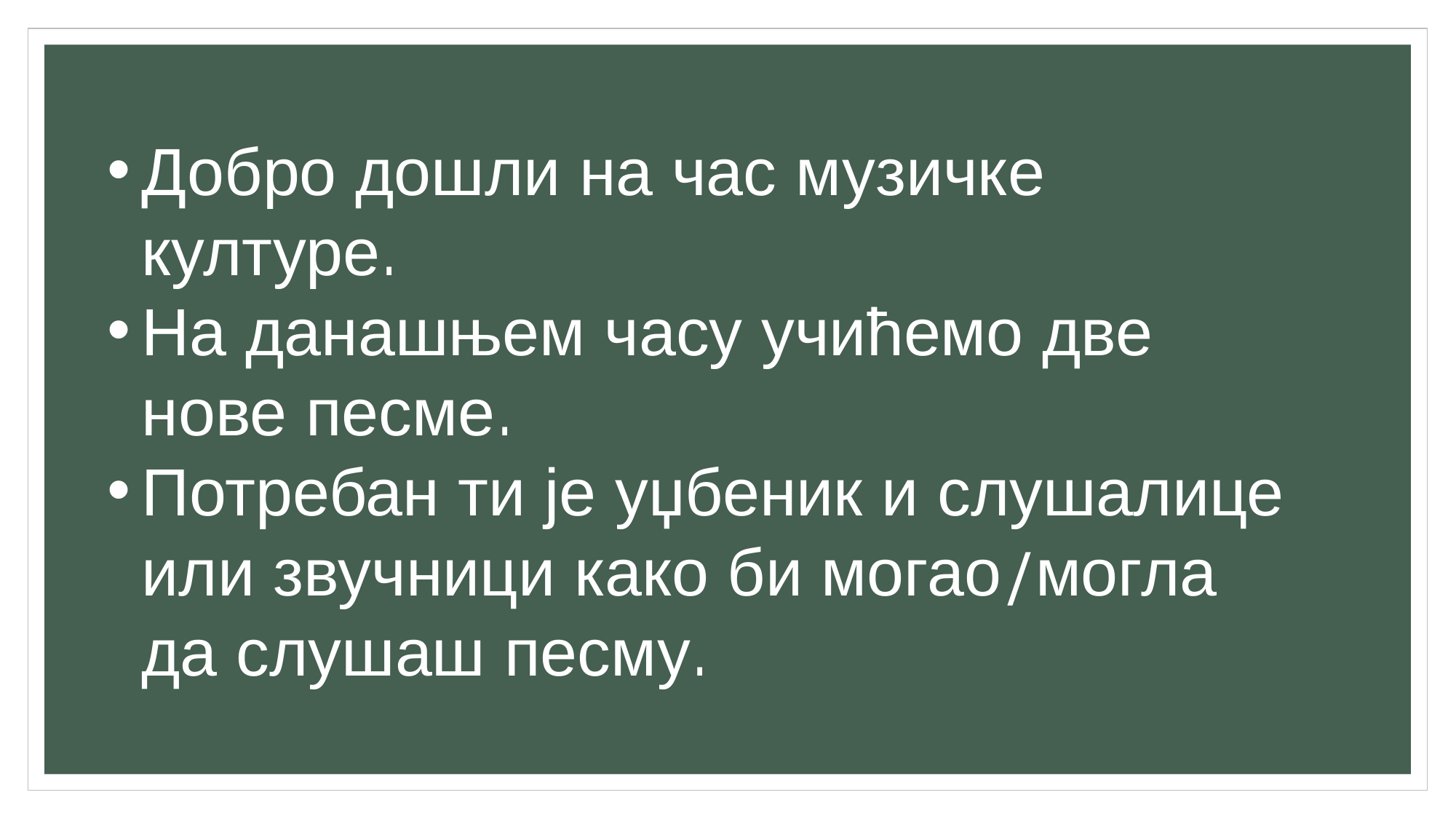

Добро дошли на час музичке културе.
На данашњем часу учићемо две нове песме.
Потребан ти је уџбеник и слушалице или звучници како би могао/могла да слушаш песму.